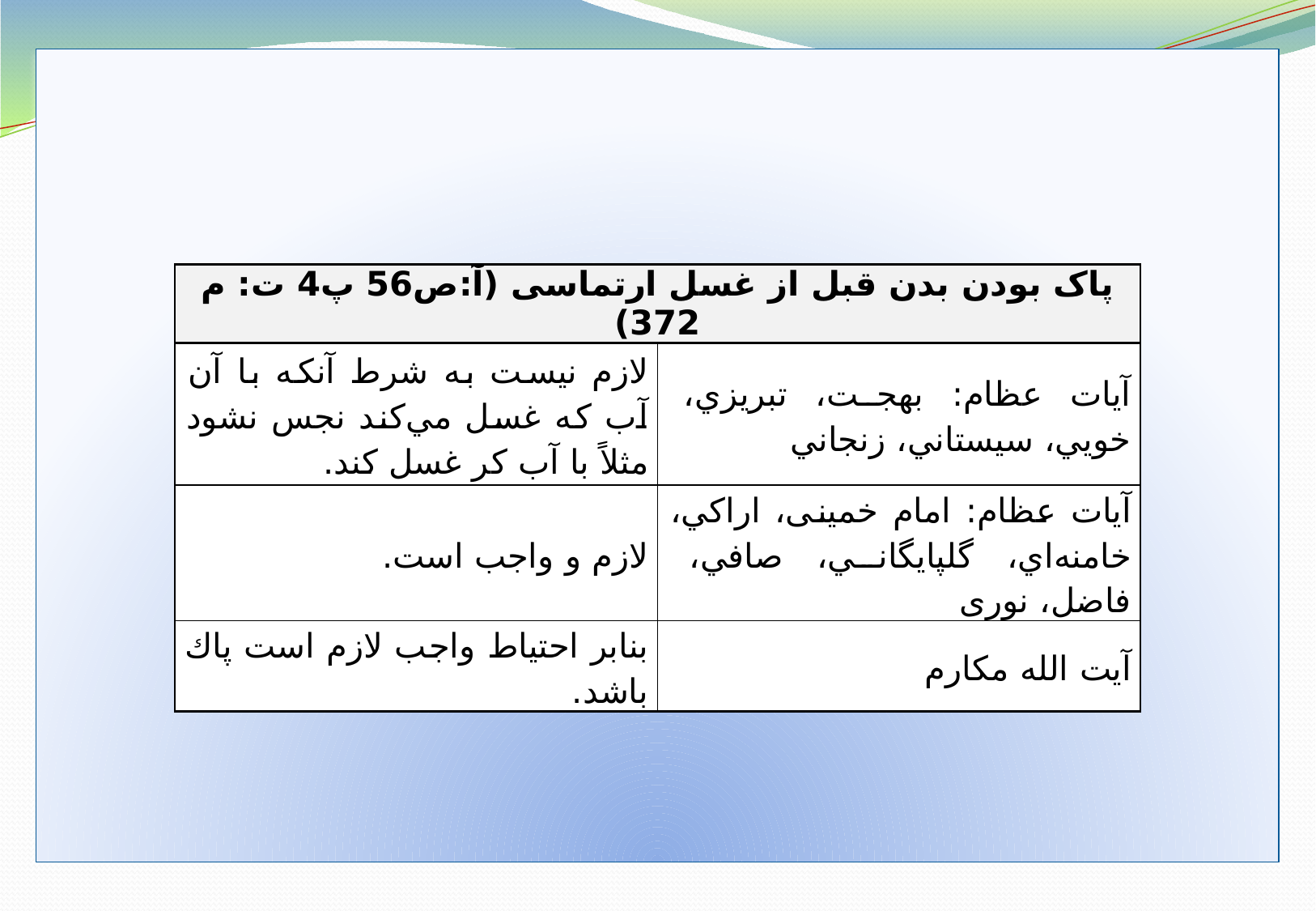

| پاک بودن بدن قبل از غسل ارتماسی (آ:ص56 پ4 ت: م 372) |  |
| --- | --- |
| لازم نيست به شرط آنكه با آن آب كه غسل مي‌كند نجس نشود مثلاً با آب كر غسل كند. | آيات عظام: بهجت، تبريزي، خويي، سيستاني، زنجاني |
| لازم و واجب است. | آيات عظام: امام خمینی، اراكي، خامنه‌اي، گلپايگاني، صافي، فاضل، نوری |
| بنابر احتياط واجب لازم است پاك باشد. | آيت الله مكارم |